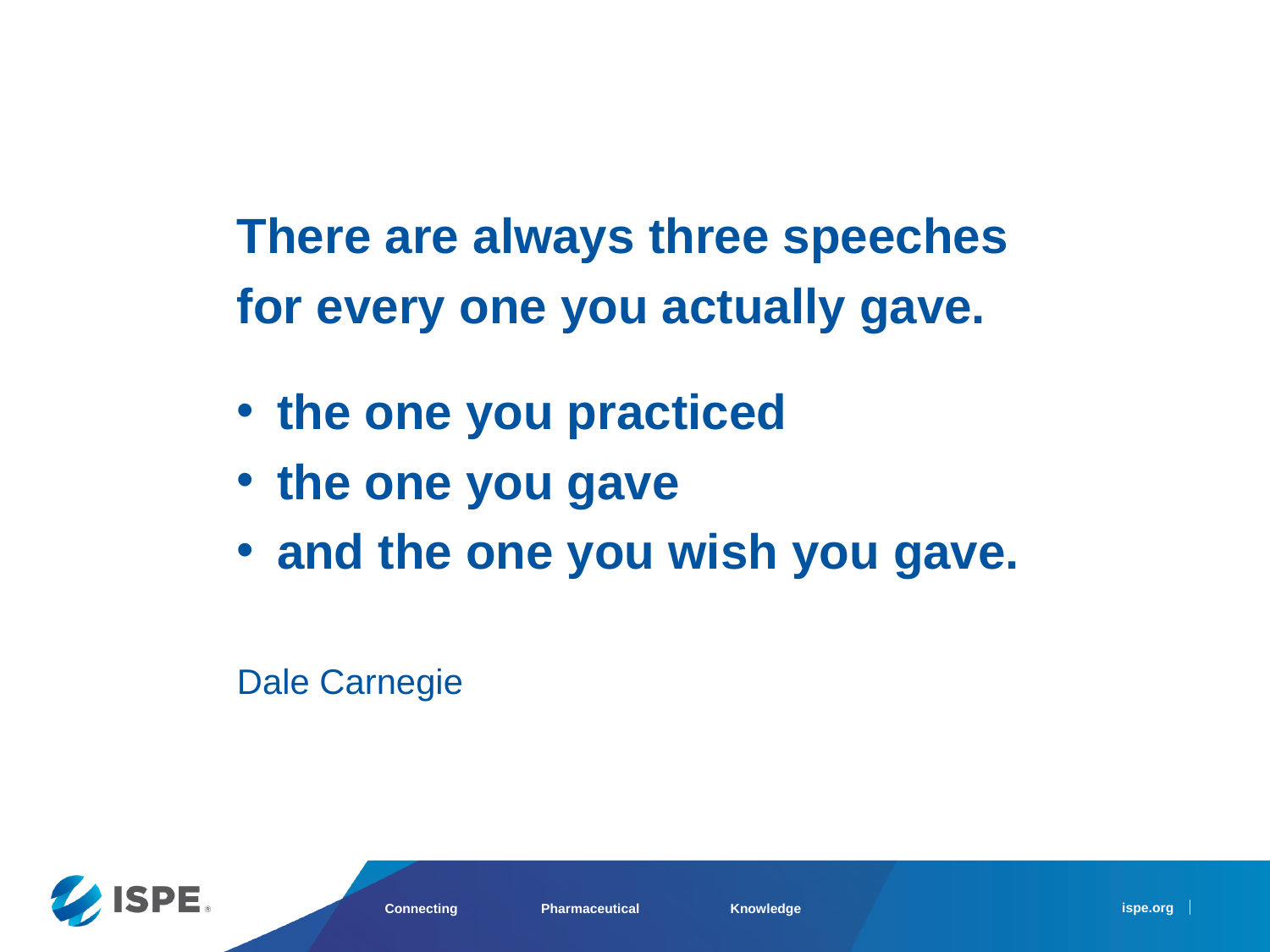

There are always three speeches
for every one you actually gave.

the one you practiced
the one you gave
and the one you wish you gave.

Dale Carnegie